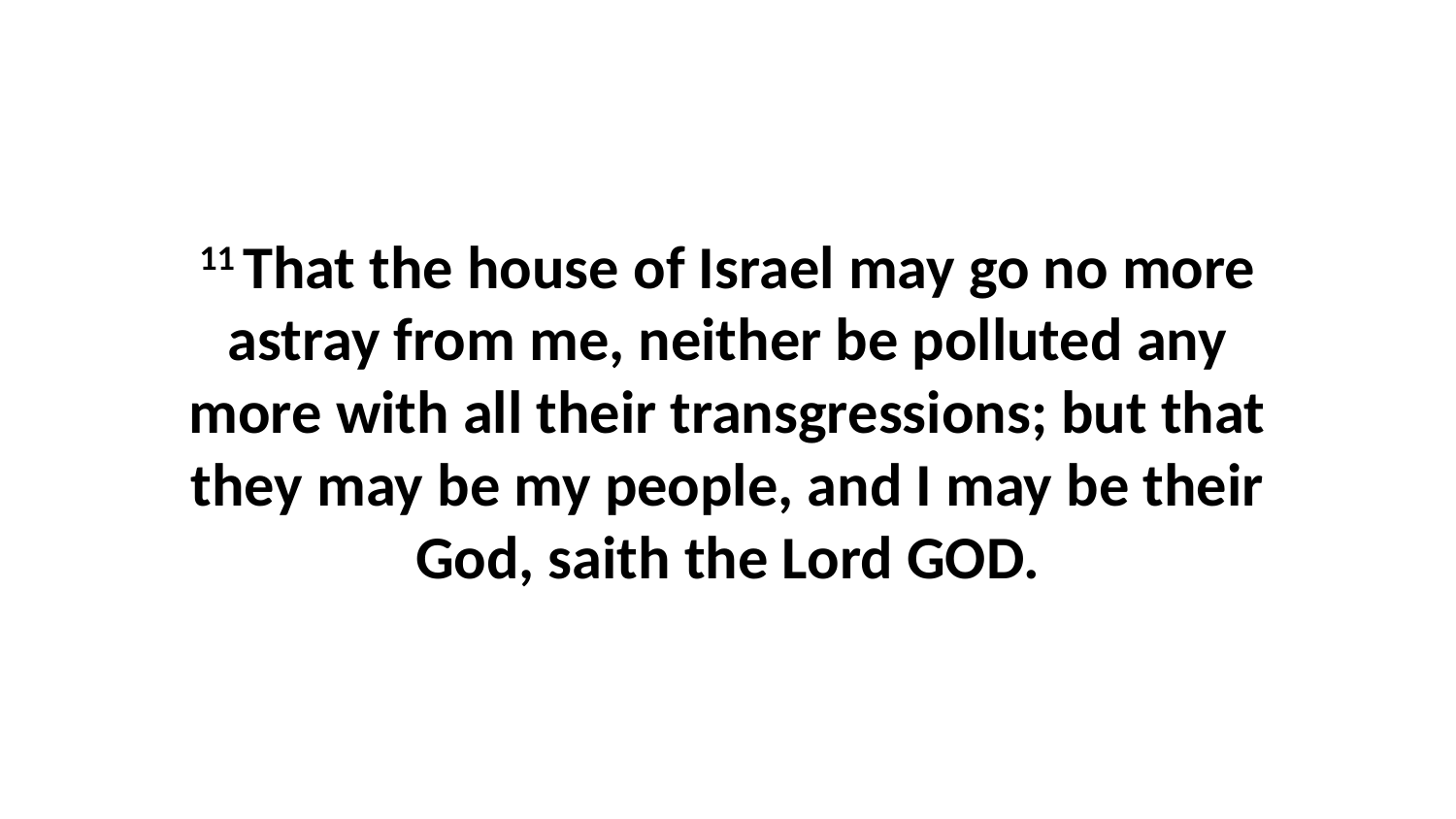

11 That the house of Israel may go no more astray from me, neither be polluted any more with all their transgressions; but that they may be my people, and I may be their God, saith the Lord GOD.